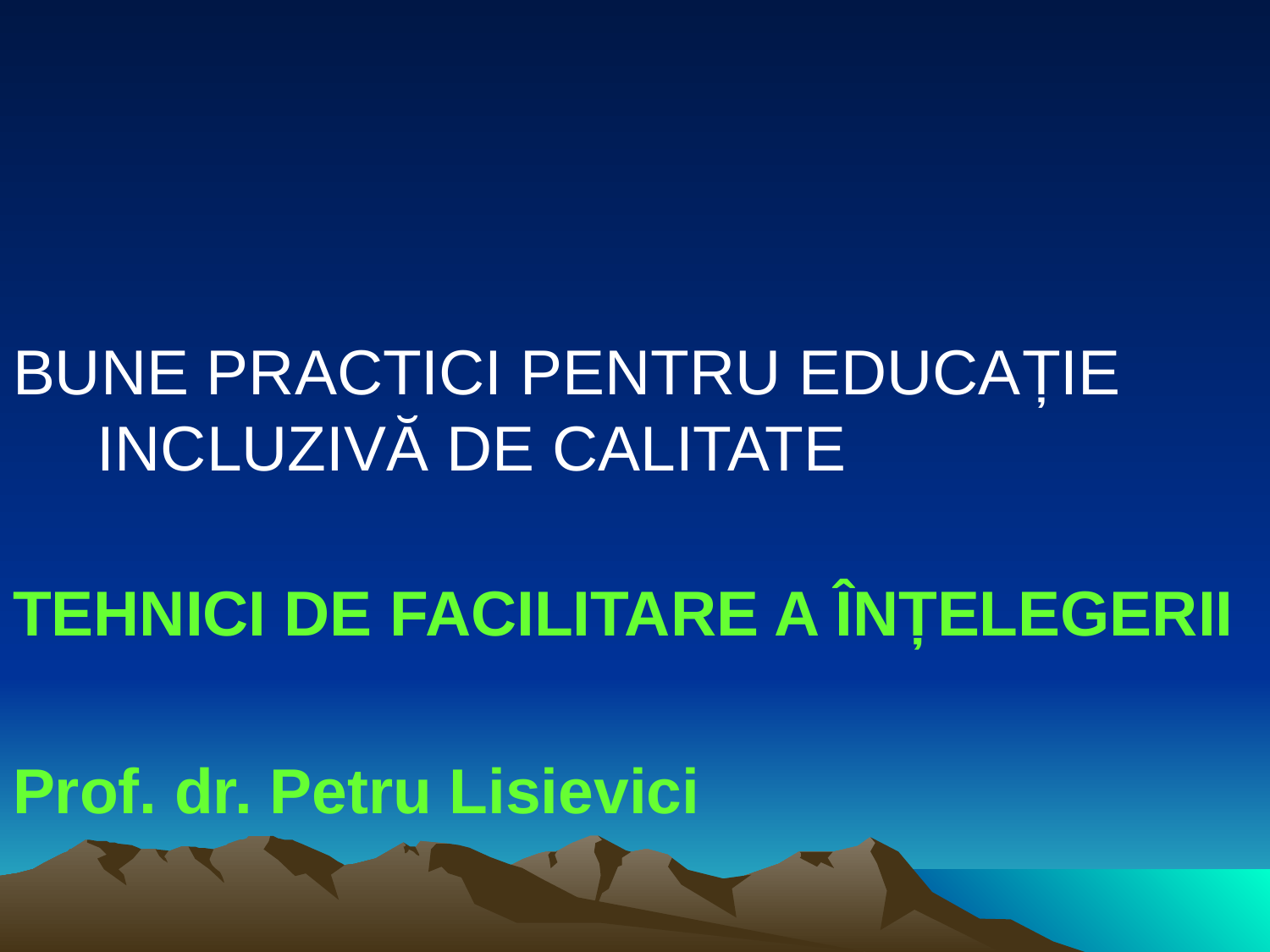

#

BUNE PRACTICI PENTRU EDUCAȚIE INCLUZIVĂ DE CALITATE
TEHNICI DE FACILITARE A ÎNȚELEGERII

Prof. dr. Petru Lisievici